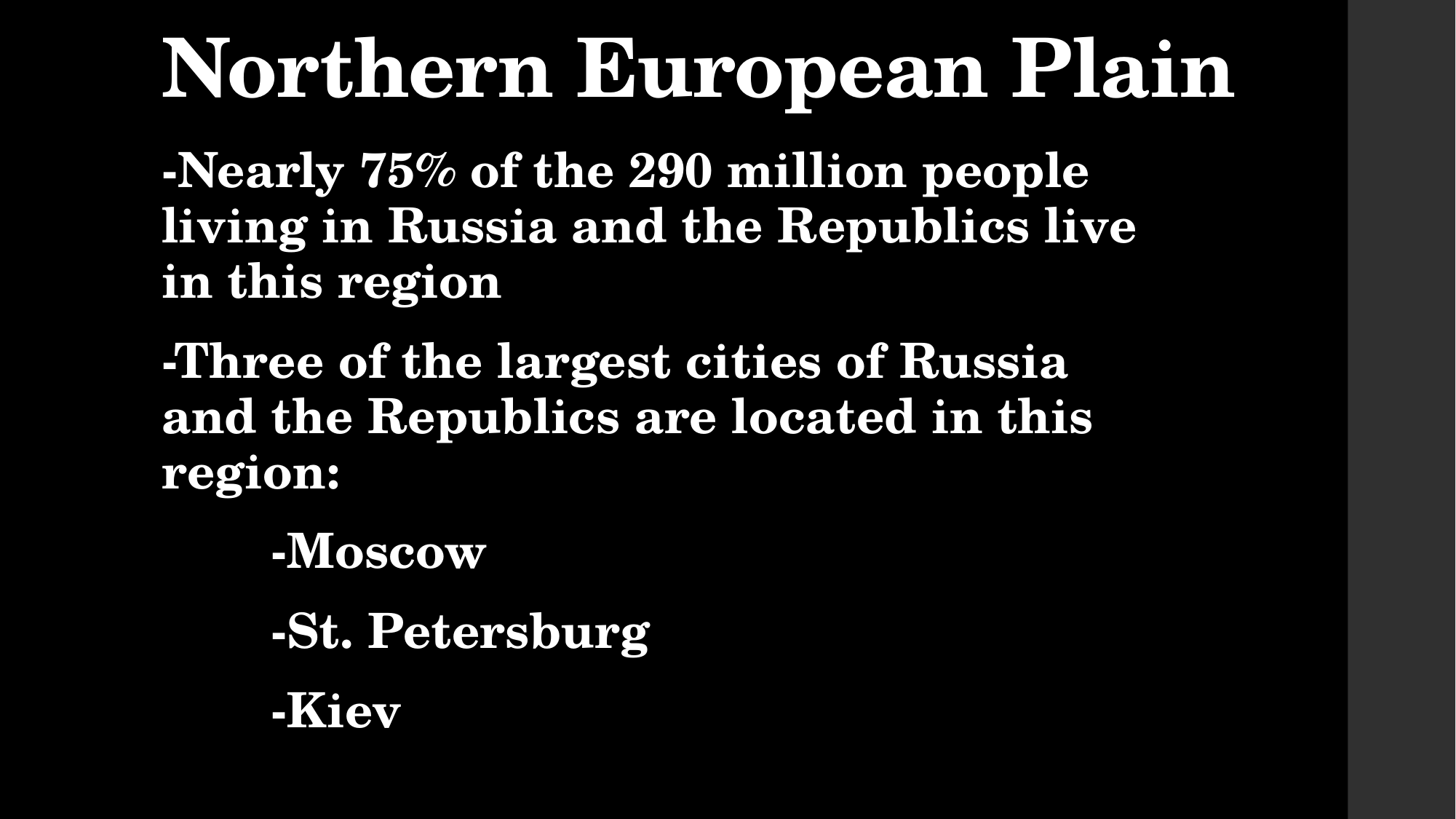

# Northern European Plain
-Nearly 75% of the 290 million people living in Russia and the Republics live in this region
-Three of the largest cities of Russia and the Republics are located in this region:
	-Moscow
	-St. Petersburg
	-Kiev